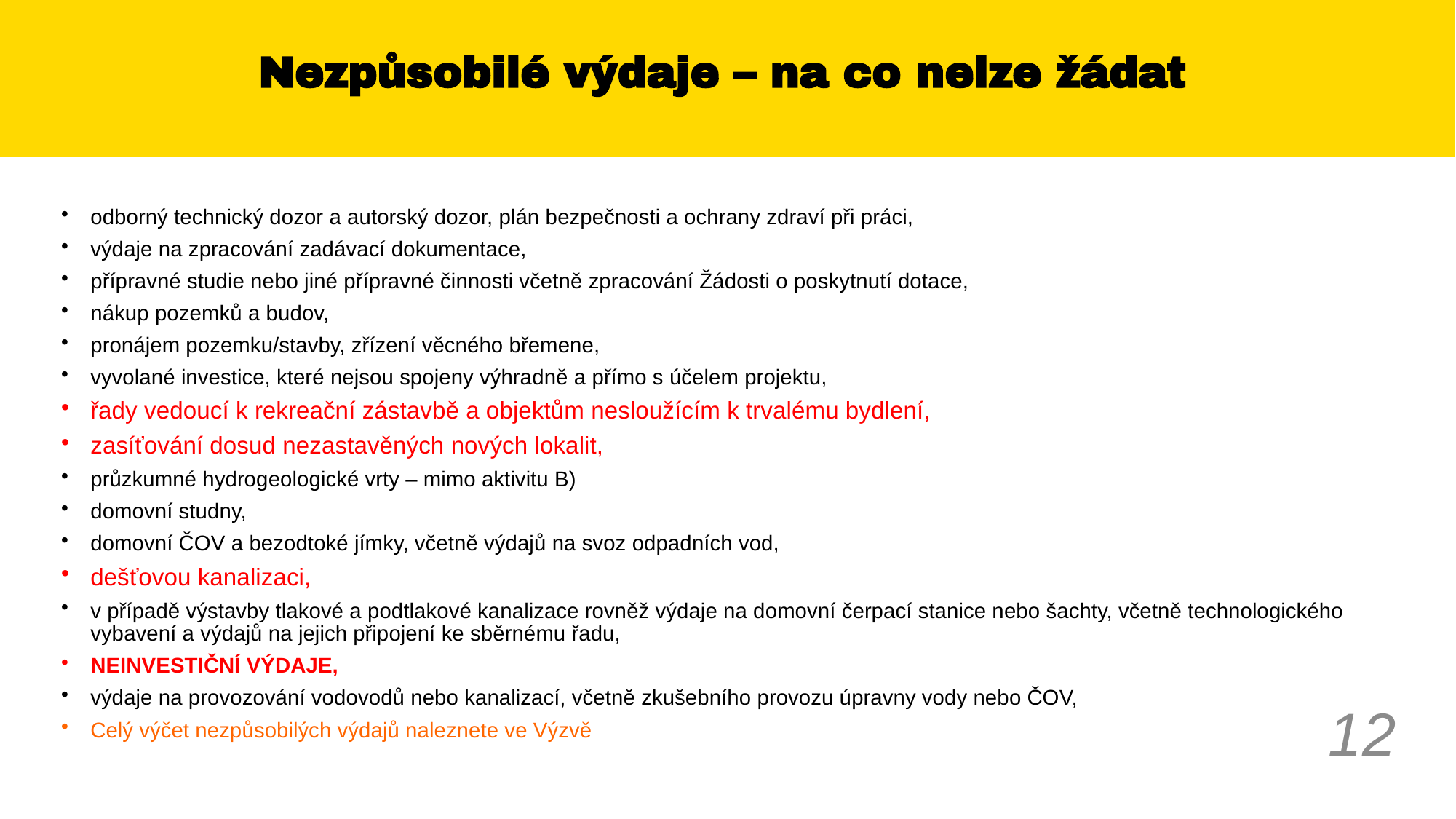

# Nezpůsobilé výdaje – na co nelze žádat
odborný technický dozor a autorský dozor, plán bezpečnosti a ochrany zdraví při práci,
výdaje na zpracování zadávací dokumentace,
přípravné studie nebo jiné přípravné činnosti včetně zpracování Žádosti o poskytnutí dotace,
nákup pozemků a budov,
pronájem pozemku/stavby, zřízení věcného břemene,
vyvolané investice, které nejsou spojeny výhradně a přímo s účelem projektu,
řady vedoucí k rekreační zástavbě a objektům nesloužícím k trvalému bydlení,
zasíťování dosud nezastavěných nových lokalit,
průzkumné hydrogeologické vrty – mimo aktivitu B)
domovní studny,
domovní ČOV a bezodtoké jímky, včetně výdajů na svoz odpadních vod,
dešťovou kanalizaci,
v případě výstavby tlakové a podtlakové kanalizace rovněž výdaje na domovní čerpací stanice nebo šachty, včetně technologického vybavení a výdajů na jejich připojení ke sběrnému řadu,
NEINVESTIČNÍ VÝDAJE,
výdaje na provozování vodovodů nebo kanalizací, včetně zkušebního provozu úpravny vody nebo ČOV,
Celý výčet nezpůsobilých výdajů naleznete ve Výzvě

12